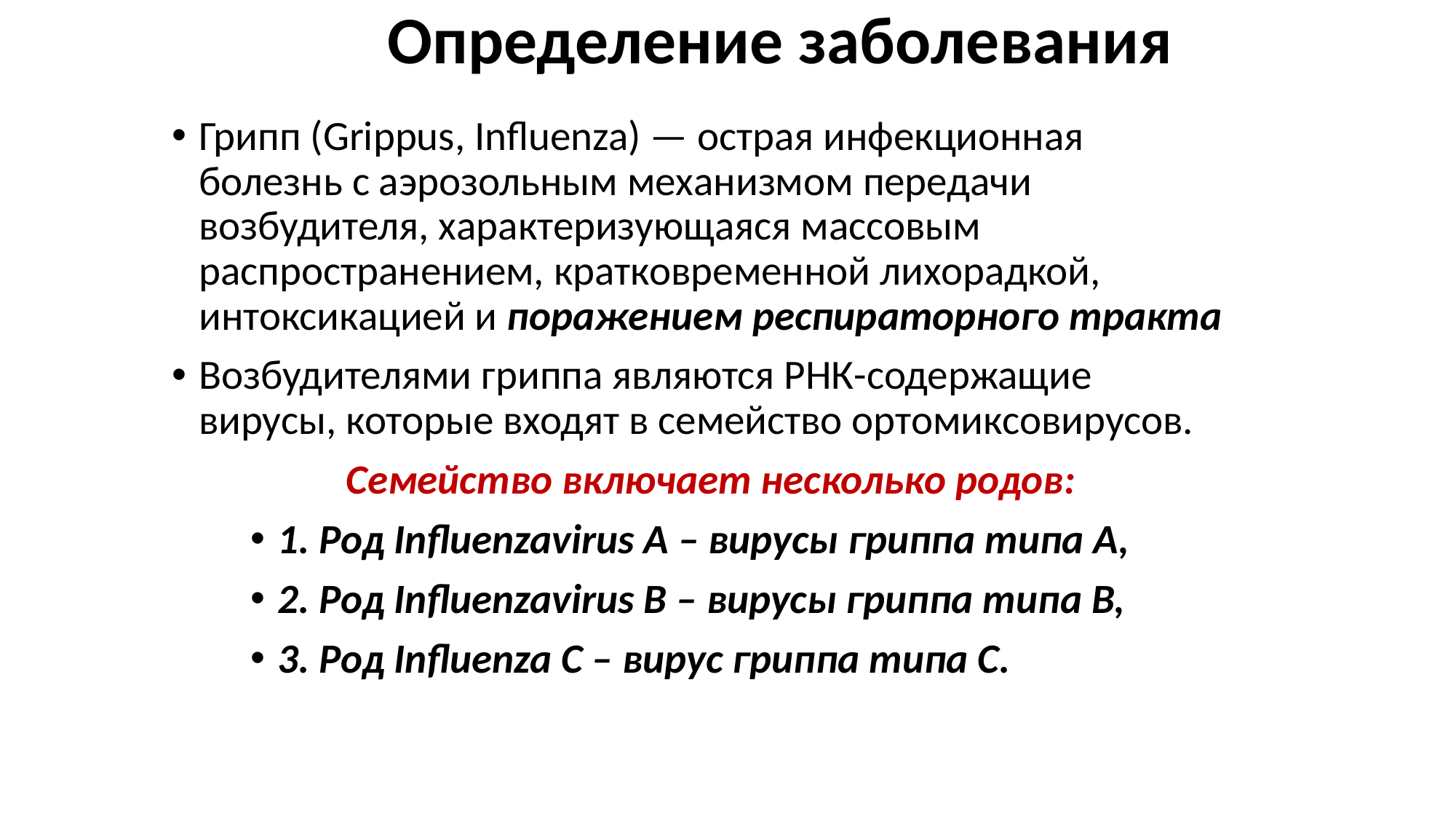

# Определение заболевания
Грипп (Grippus, Influenza) — острая инфекционная болезнь с аэрозольным механизмом передачи возбудителя, характеризующаяся массовым распространением, кратковременной лихорадкой, интоксикацией и поражением респираторного тракта
Возбудителями гриппа являются РНК-содержащие вирусы, которые входят в семейство ортомиксовирусов.
Семейство включает несколько родов:
1. Род Influenzavirus A – вирусы гриппа типа A,
2. Род Influenzavirus B – вирусы гриппа типа B,
3. Род Influenza С – вирус гриппа типа С.